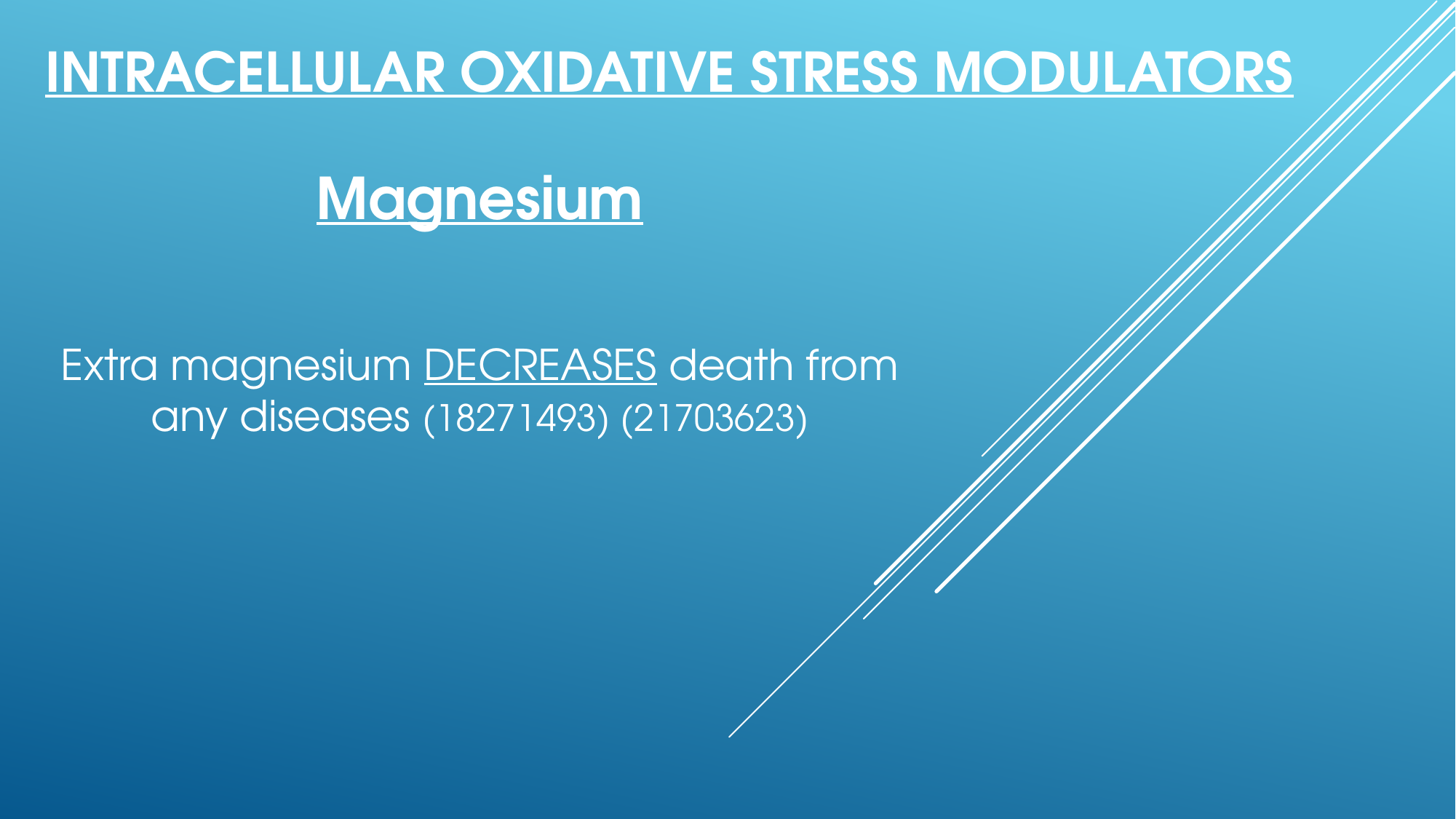

# Intracellular Oxidative Stress Modulators
Magnesium

Extra magnesium DECREASES death from any diseases (18271493) (21703623)